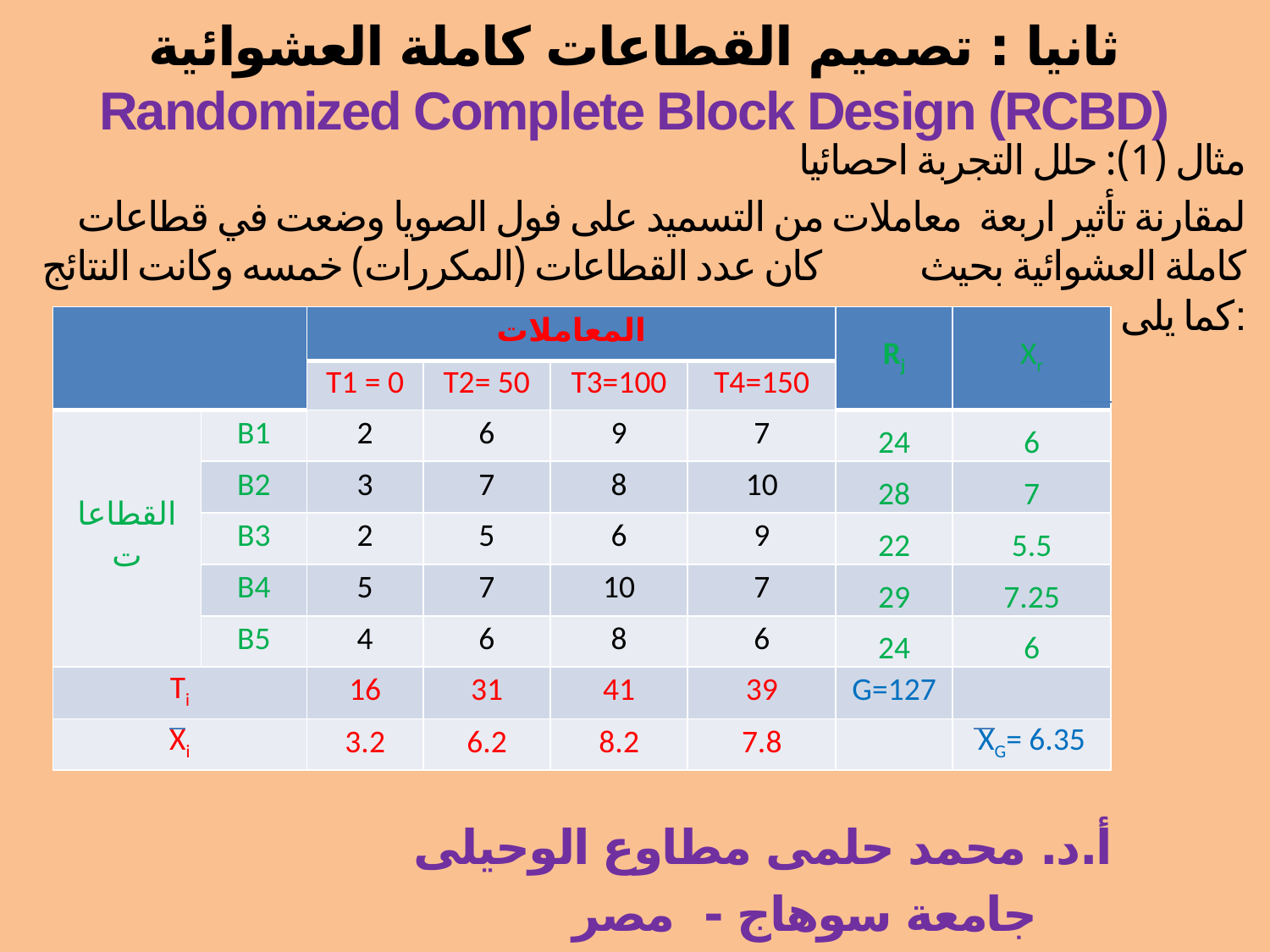

# ثانيا : تصميم القطاعات كاملة العشوائية Randomized Complete Block Design (RCBD)
مثال (1): حلل التجربة احصائيا
لمقارنة تأثير اربعة  معاملات من التسميد على فول الصويا وضعت في قطاعات كاملة العشوائية بحيث           كان عدد القطاعات (المكررات) خمسه وكانت النتائج كما يلى:

         أ.د. محمد حلمى مطاوع الوحيلى
              جامعة سوهاج -  مصر

|  |  | المعاملات |  |  |  | Rj | Xr |
| --- | --- | --- | --- | --- | --- | --- | --- |
|  |  | T1 = 0 | T2= 50 | T3=100 | T4=150 |  |  |
| القطاعات | B1 | 2 | 6 | 9 | 7 | 24 | 6 |
|  | B2 | 3 | 7 | 8 | 10 | 28 | 7 |
|  | B3 | 2 | 5 | 6 | 9 | 22 | 5.5 |
|  | B4 | 5 | 7 | 10 | 7 | 29 | 7.25 |
|  | B5 | 4 | 6 | 8 | 6 | 24 | 6 |
| Ti |  | 16 | 31 | 41 | 39 | G=127 |  |
| Xi |  | 3.2 | 6.2 | 8.2 | 7.8 |  | XG= 6.35 |